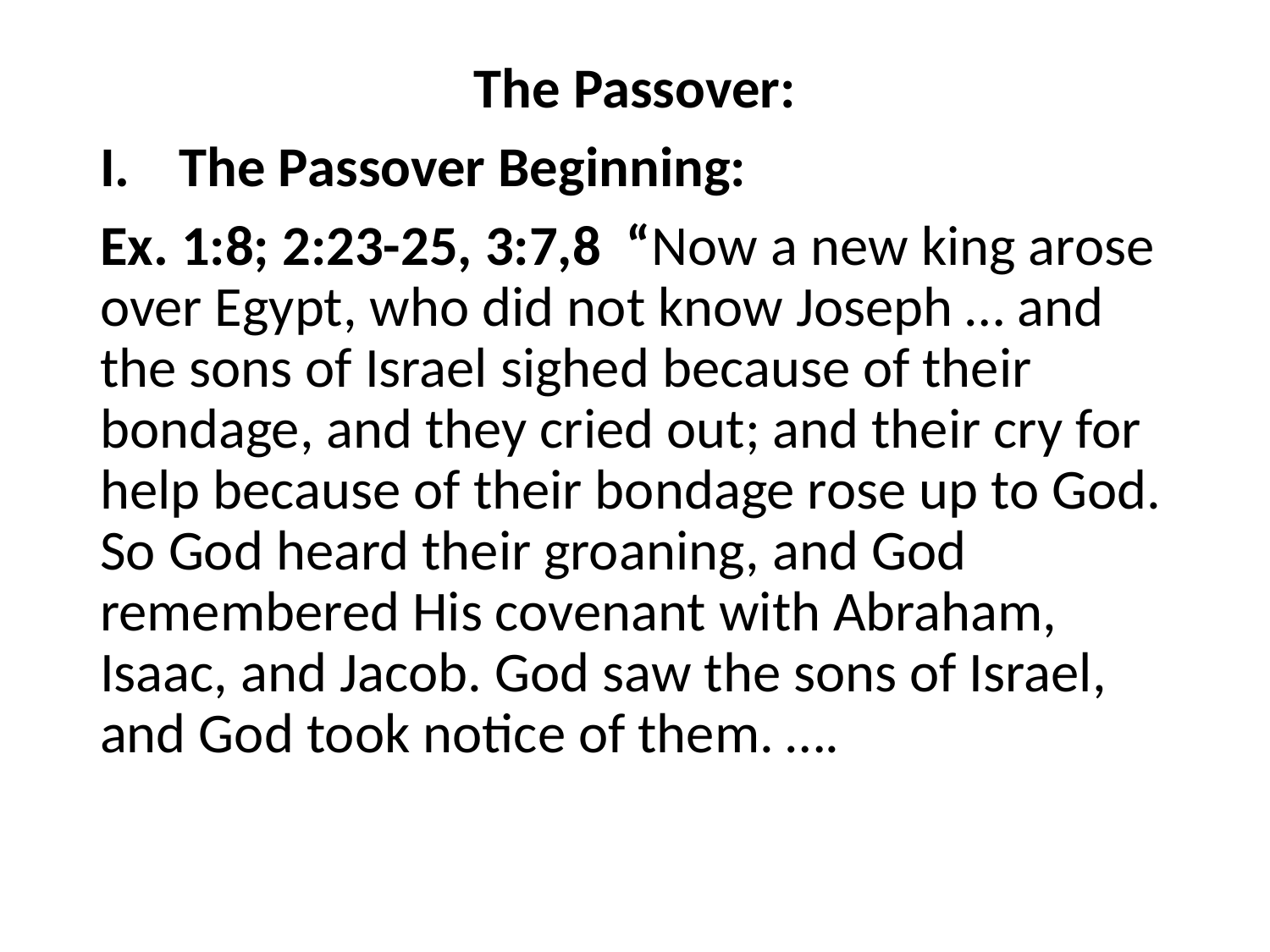

#
The Passover:
The Passover Beginning:
Ex. 1:8; 2:23-25, 3:7,8  “Now a new king arose over Egypt, who did not know Joseph … and the sons of Israel sighed because of their bondage, and they cried out; and their cry for help because of their bondage rose up to God. So God heard their groaning, and God remembered His covenant with Abraham, Isaac, and Jacob. God saw the sons of Israel, and God took notice of them. ….